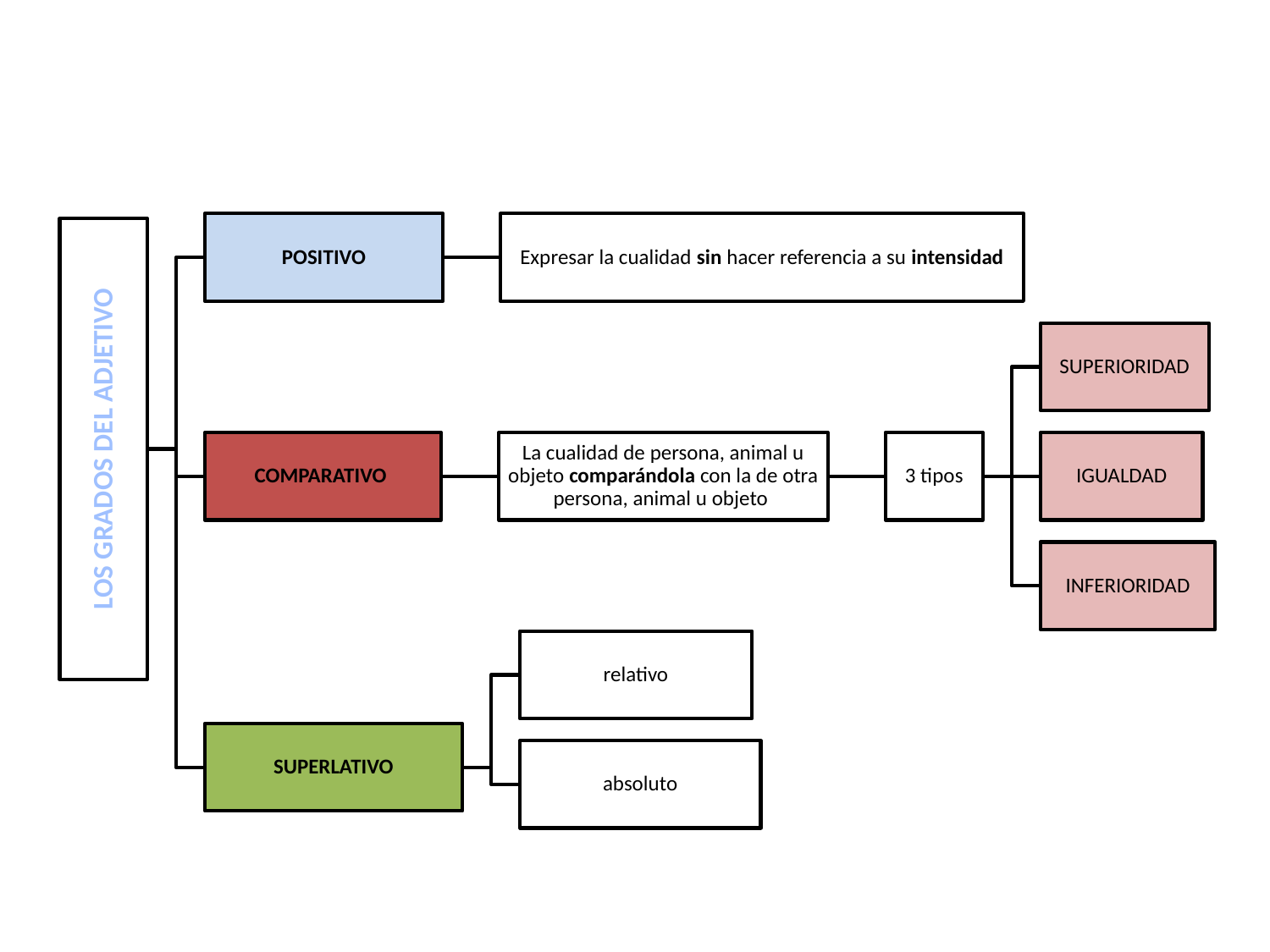

LOS GRADOS DEL ADJETIVO
POSITIVO
Expresar la cualidad sin hacer referencia a su intensidad
COMPARATIVO
La cualidad de persona, animal u objeto comparándola con la de otra persona, animal u objeto
3 tipos
SUPERIORIDAD
IGUALDAD
INFERIORIDAD
SUPERLATIVO
relativo
absoluto